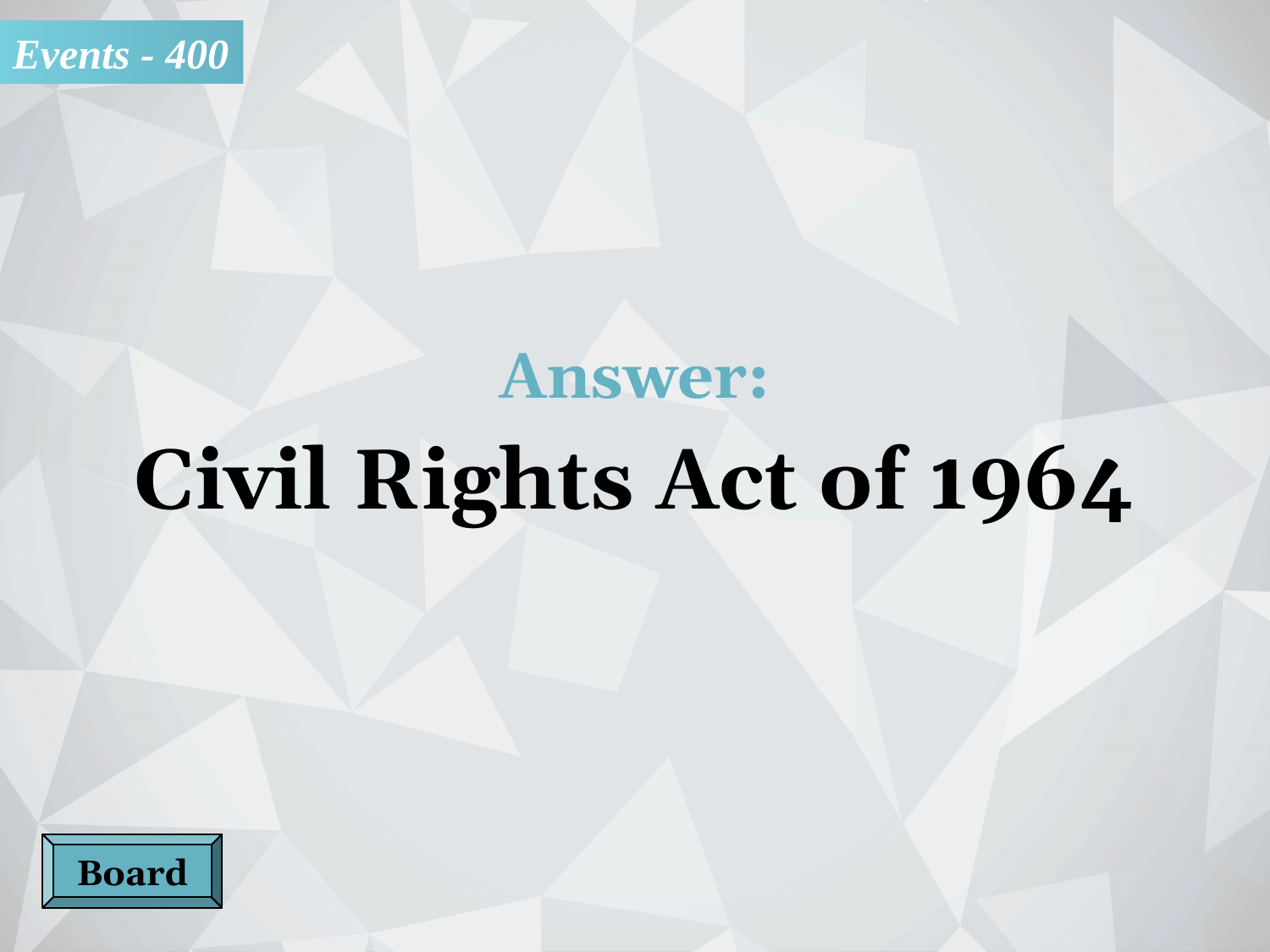

Events - 400
Answer:
Civil Rights Act of 1964
Board